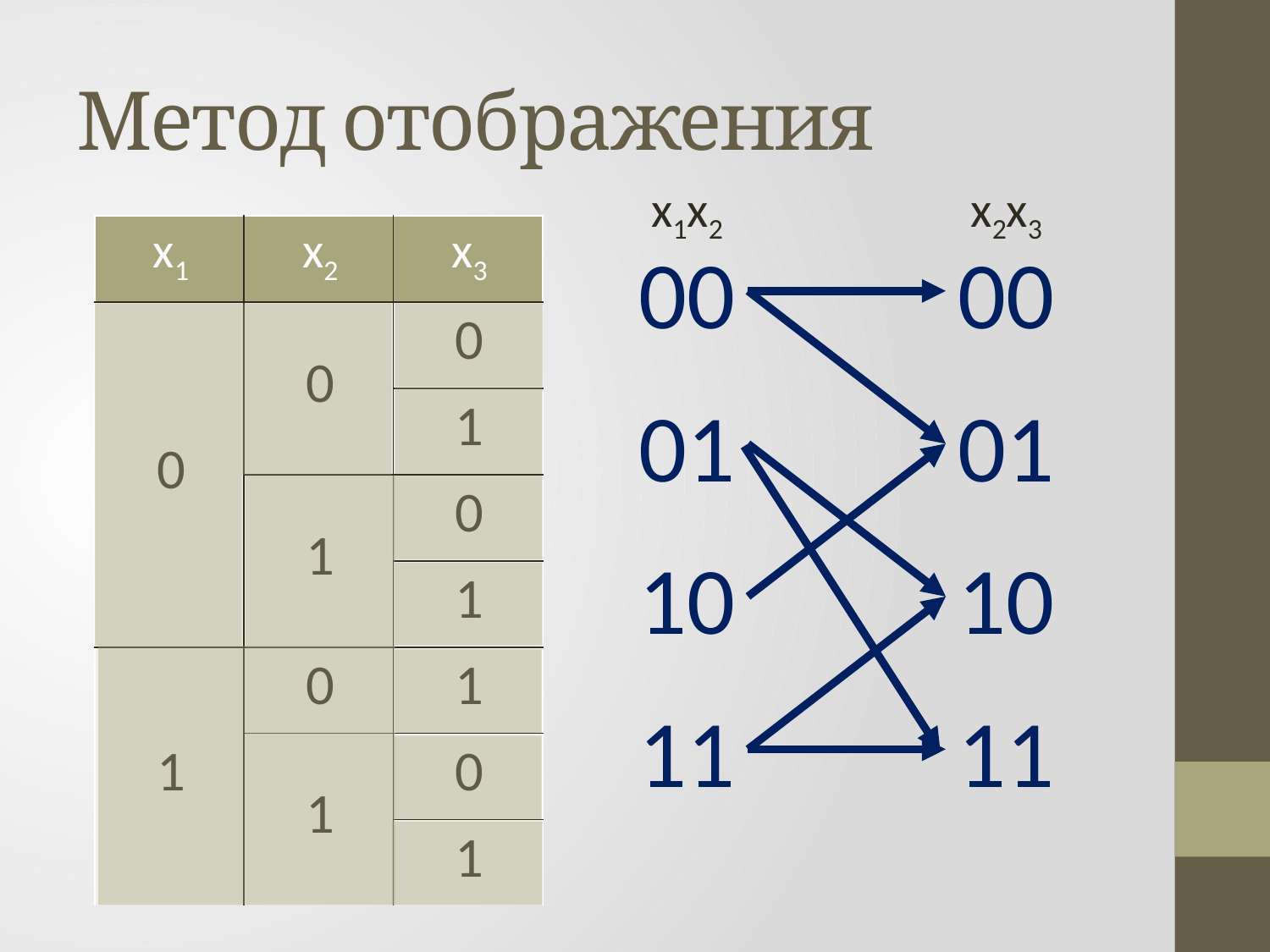

# Метод отображения
x1x2
x2x3
| x1 | x2 | x3 |
| --- | --- | --- |
| 0 | 0 | 0 |
|  |  | 1 |
|  | 1 | 0 |
|  |  | 1 |
| 1 | 0 | 1 |
|  | 1 | 0 |
|  |  | 1 |
00
00

01
01

10
10

11
11